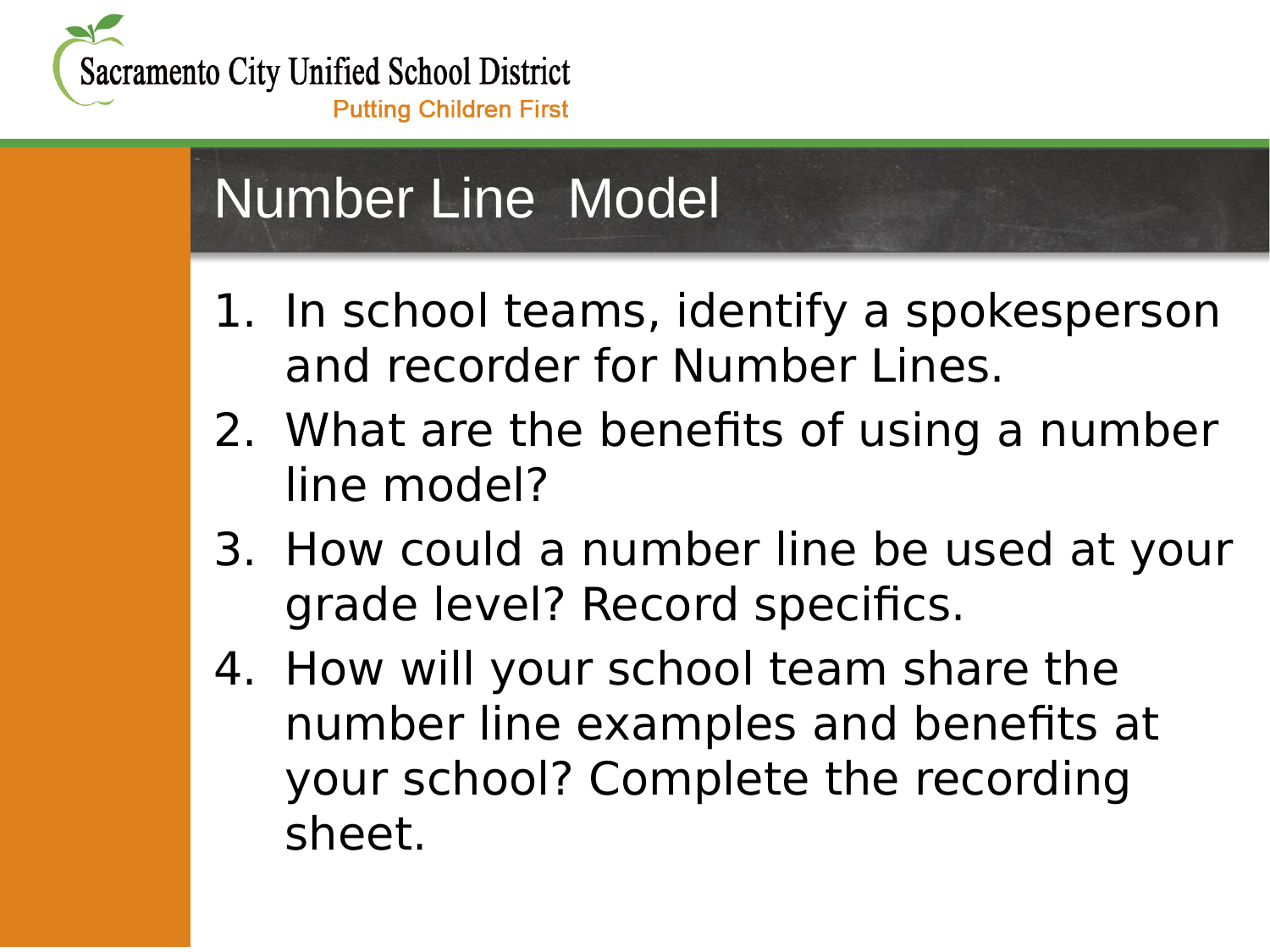

# Number Line  Model
In school teams, identify a spokesperson and recorder for Number Lines.
What are the benefits of using a number line model?
How could a number line be used at your grade level? Record specifics.
How will your school team share the number line examples and benefits at your school? Complete the recording sheet.